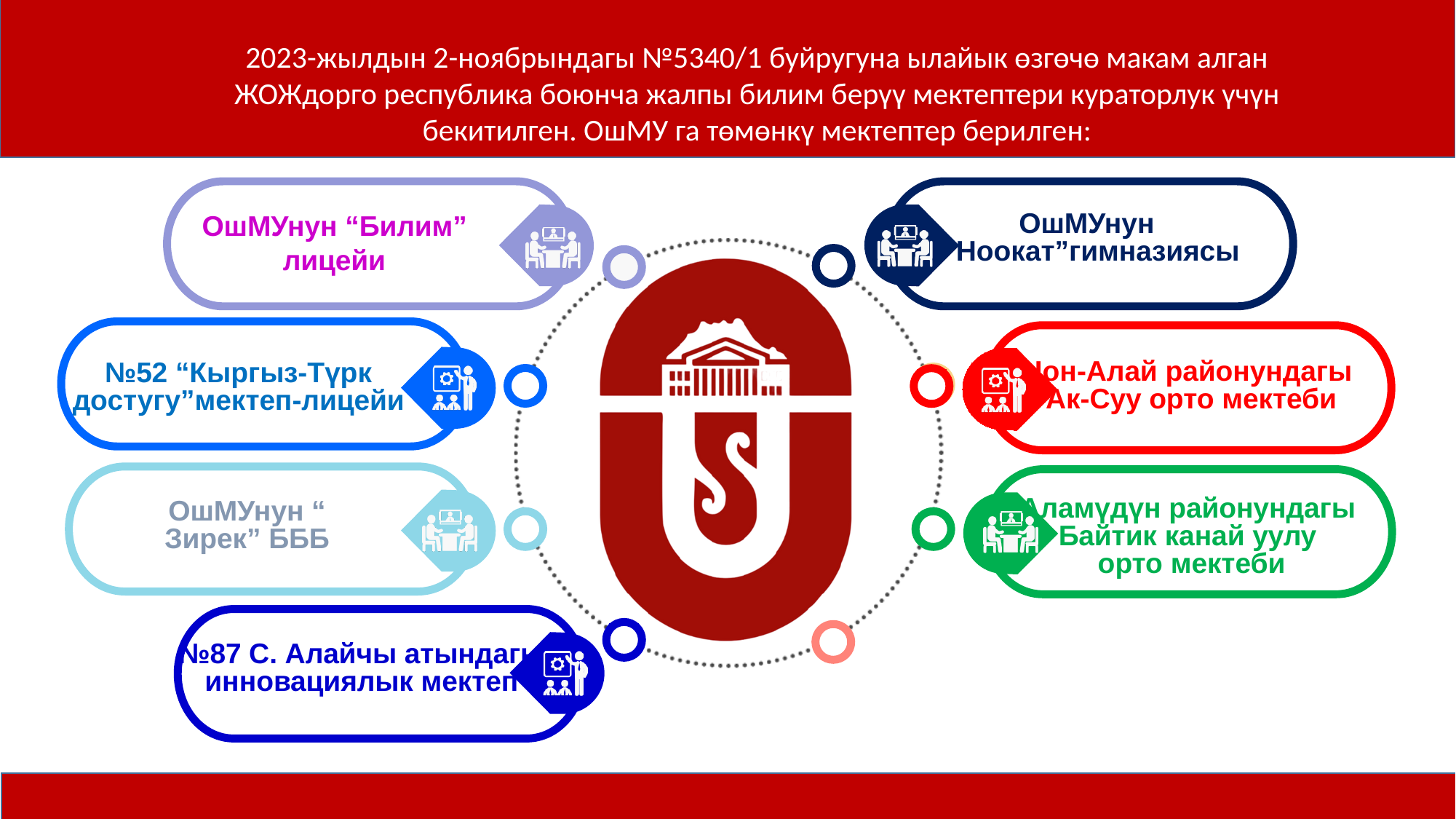

2023-жылдын 2-ноябрындагы №5340/1 буйругуна ылайык өзгөчө макам алган ЖОЖдорго республика боюнча жалпы билим берүү мектептери кураторлук үчүн бекитилген. ОшМУ га төмөнкү мектептер берилген:

ОшМУнун
“Ноокат”гимназиясы

ОшМУнун “Билим” лицейи

№52 “Кыргыз-Түрк достугу”мектеп-лицейи

Чон-Алай районундагы
Ак-Суу орто мектеби

ОшМУнун “
Зирек” БББ

Аламүдүн районундагы
Байтик канай уулу
орто мектеби

№87 С. Алайчы атындагы инновациялык мектеп